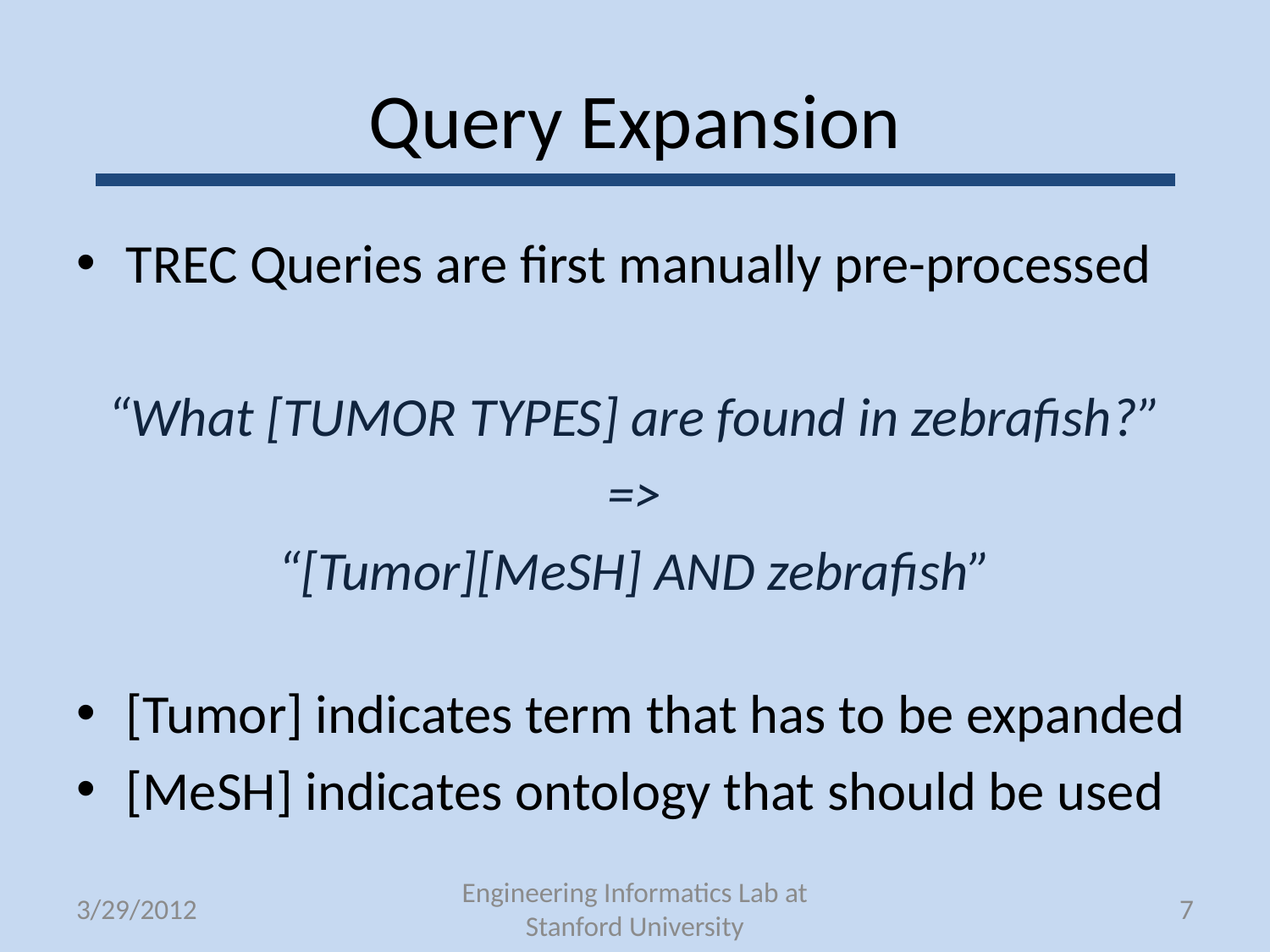

# Query Expansion
TREC Queries are first manually pre-processed

“What [TUMOR TYPES] are found in zebrafish?”
=>
“[Tumor][MeSH] AND zebrafish”

[Tumor] indicates term that has to be expanded
[MeSH] indicates ontology that should be used
3/29/2012
Engineering Informatics Lab at Stanford University
7